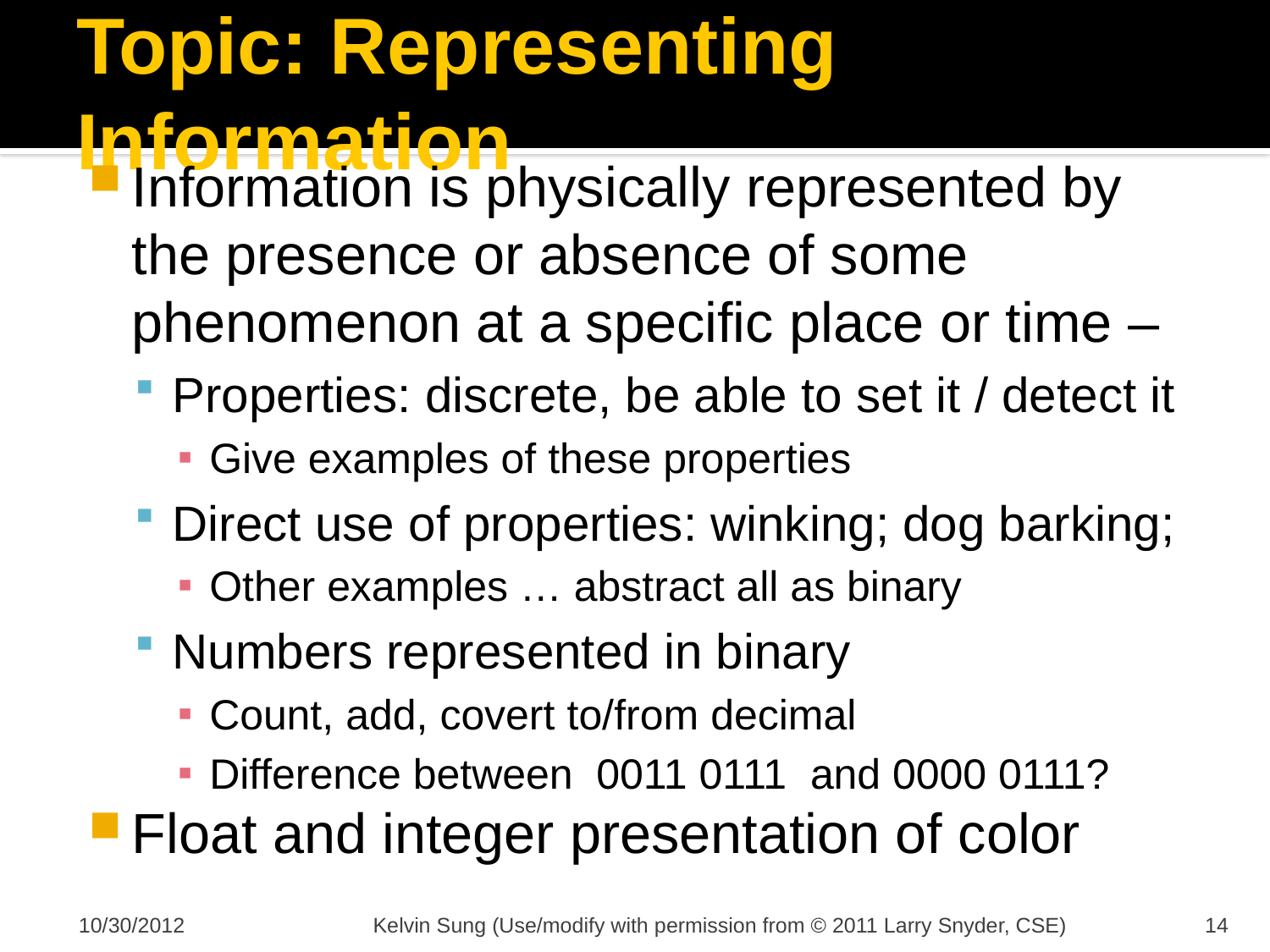

# Topic: Representing Information
Information is physically represented by the presence or absence of some phenomenon at a specific place or time –
Properties: discrete, be able to set it / detect it
Give examples of these properties
Direct use of properties: winking; dog barking;
Other examples … abstract all as binary
Numbers represented in binary
Count, add, covert to/from decimal
Difference between  0011 0111  and 0000 0111?
Float and integer presentation of color
10/30/2012
Kelvin Sung (Use/modify with permission from © 2011 Larry Snyder, CSE)
14